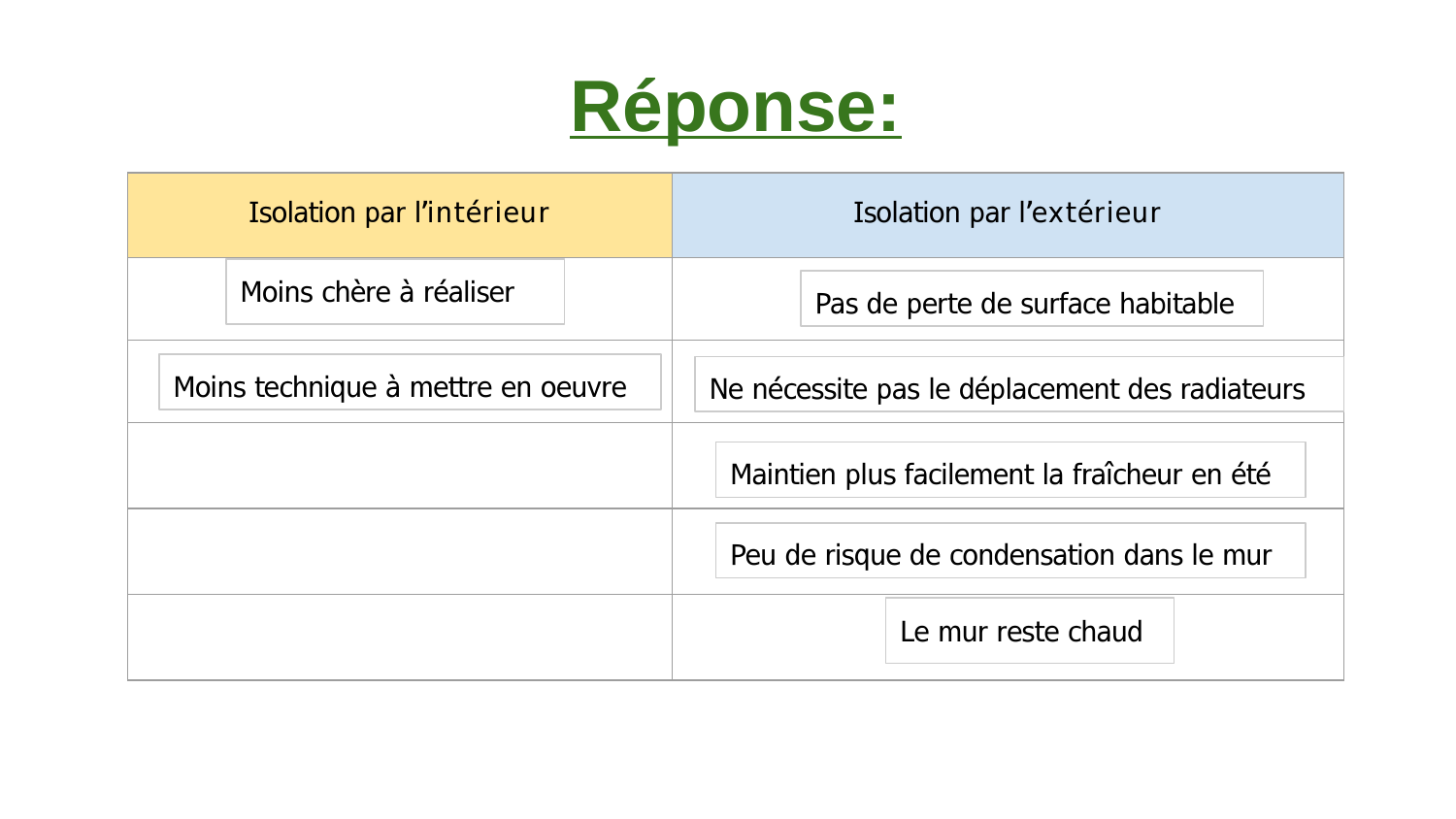

Réponse:
| Isolation par l’intérieur | Isolation par l’extérieur |
| --- | --- |
|  |  |
|  |  |
|  |  |
|  |  |
|  |  |
Moins chère à réaliser
Pas de perte de surface habitable
Moins technique à mettre en oeuvre

Ne nécessite pas le déplacement des radiateurs

Maintien plus facilement la fraîcheur en été

Peu de risque de condensation dans le mur
Le mur reste chaud